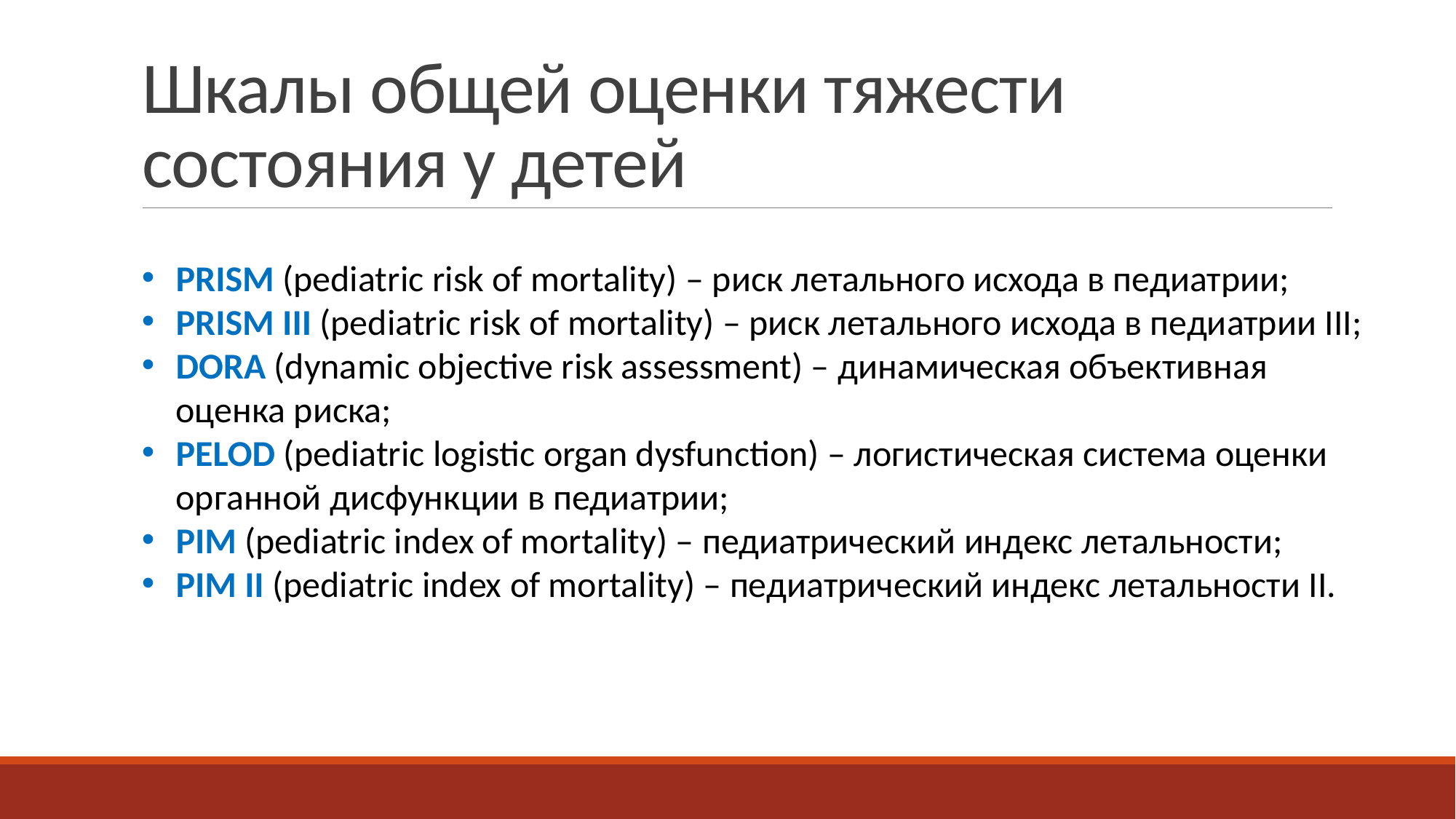

# Шкалы общей оценки тяжести состояния у детей
PRISM (pediatric risk of mortality) – риск летального исхода в педиатрии;
PRISM III (pediatric risk of mortality) – риск летального исхода в педиатрии III;
DORA (dynamic objective risk assessment) – динамическая объективная оценка риска;
PELOD (pediatric logistic organ dysfunction) – логистическая система оценки органной дисфункции в педиатрии;
PIM (pediatric index of mortality) – педиатрический индекс летальности;
PIM II (pediatric index of mortality) – педиатрический индекс летальности II.